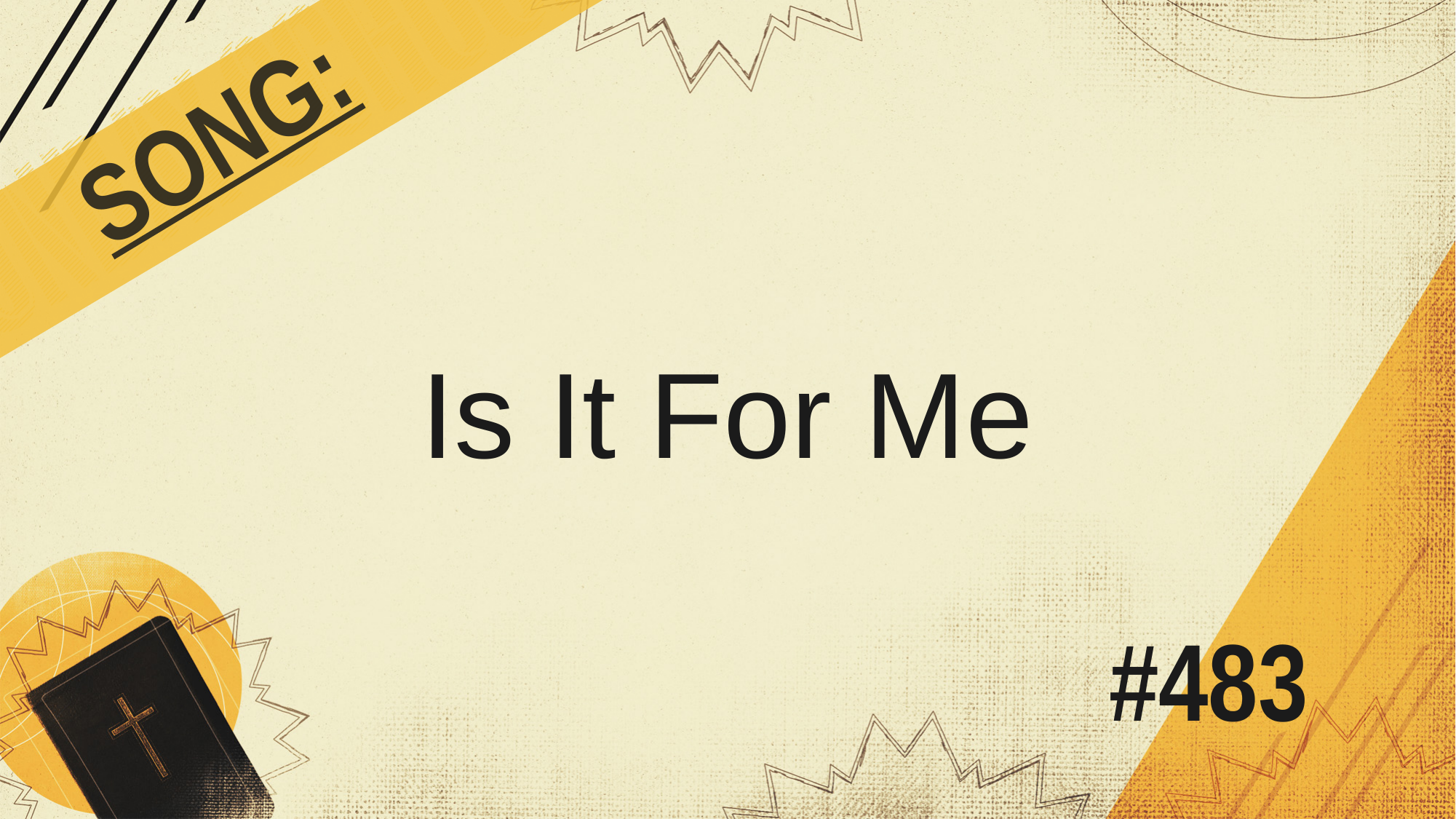

SONG:

Is It For Me
# #483